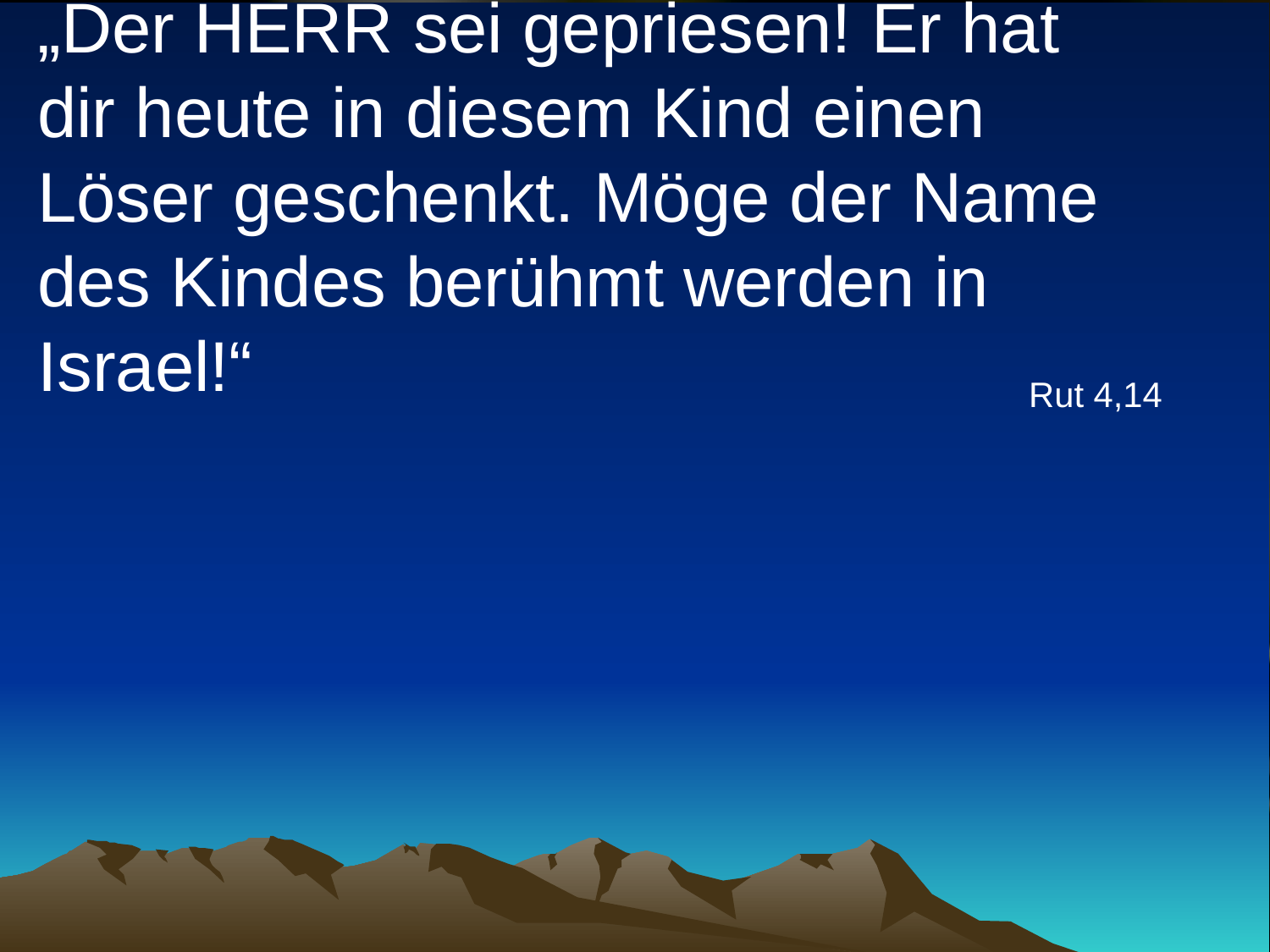

# „Der HERR sei gepriesen! Er hat dir heute in diesem Kind einen Löser geschenkt. Möge der Name des Kindes berühmt werden in Israel!“
Rut 4,14